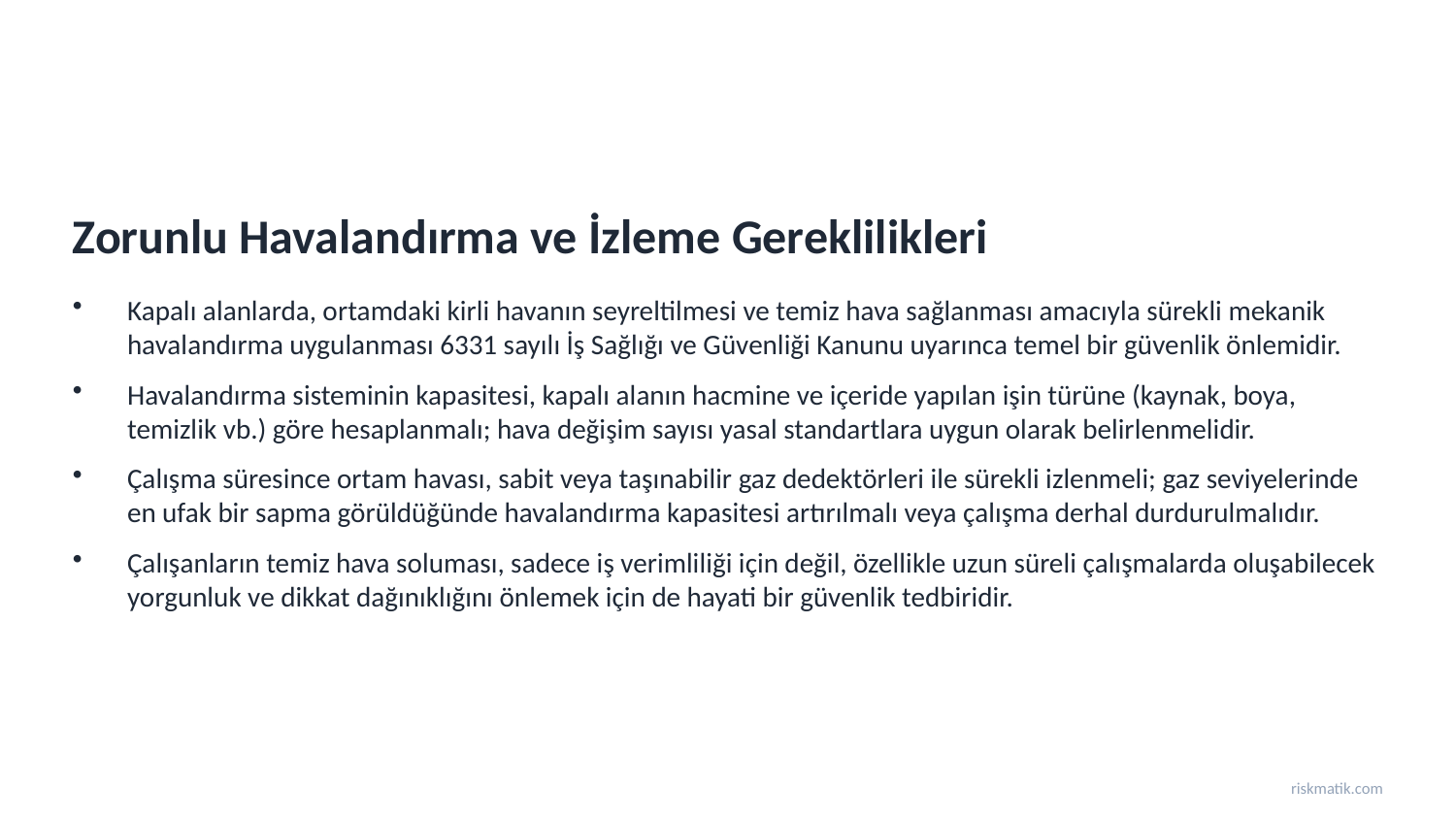

Zorunlu Havalandırma ve İzleme Gereklilikleri
Kapalı alanlarda, ortamdaki kirli havanın seyreltilmesi ve temiz hava sağlanması amacıyla sürekli mekanik havalandırma uygulanması 6331 sayılı İş Sağlığı ve Güvenliği Kanunu uyarınca temel bir güvenlik önlemidir.
Havalandırma sisteminin kapasitesi, kapalı alanın hacmine ve içeride yapılan işin türüne (kaynak, boya, temizlik vb.) göre hesaplanmalı; hava değişim sayısı yasal standartlara uygun olarak belirlenmelidir.
Çalışma süresince ortam havası, sabit veya taşınabilir gaz dedektörleri ile sürekli izlenmeli; gaz seviyelerinde en ufak bir sapma görüldüğünde havalandırma kapasitesi artırılmalı veya çalışma derhal durdurulmalıdır.
Çalışanların temiz hava soluması, sadece iş verimliliği için değil, özellikle uzun süreli çalışmalarda oluşabilecek yorgunluk ve dikkat dağınıklığını önlemek için de hayati bir güvenlik tedbiridir.
riskmatik.com